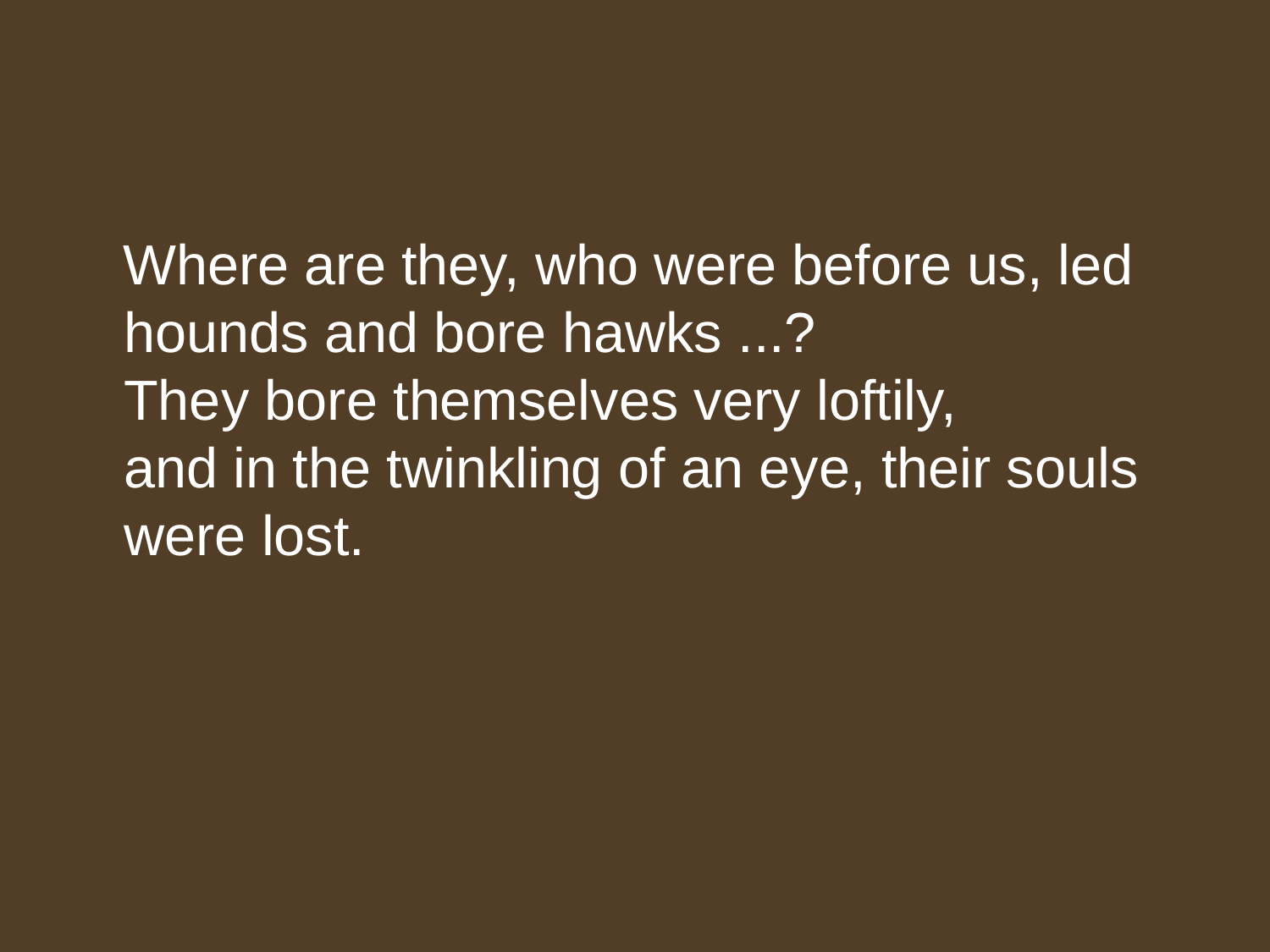

Where are they, who were before us, led hounds and bore hawks ...?
They bore themselves very loftily,
and in the twinkling of an eye, their souls were lost.